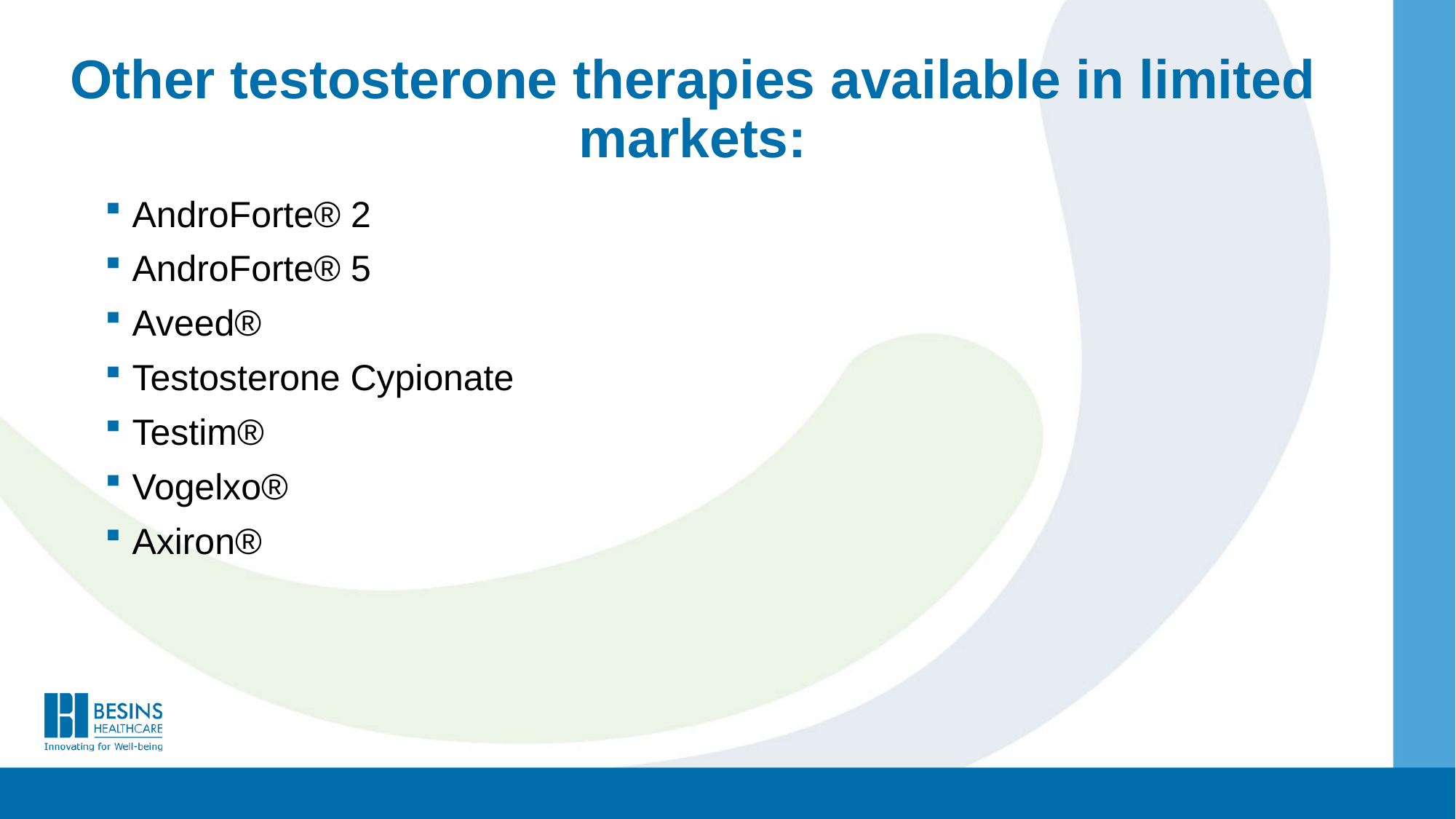

# Other testosterone therapies available in limited markets:
AndroForte® 2
AndroForte® 5
Aveed®
Testosterone Cypionate
Testim®
Vogelxo®
Axiron®